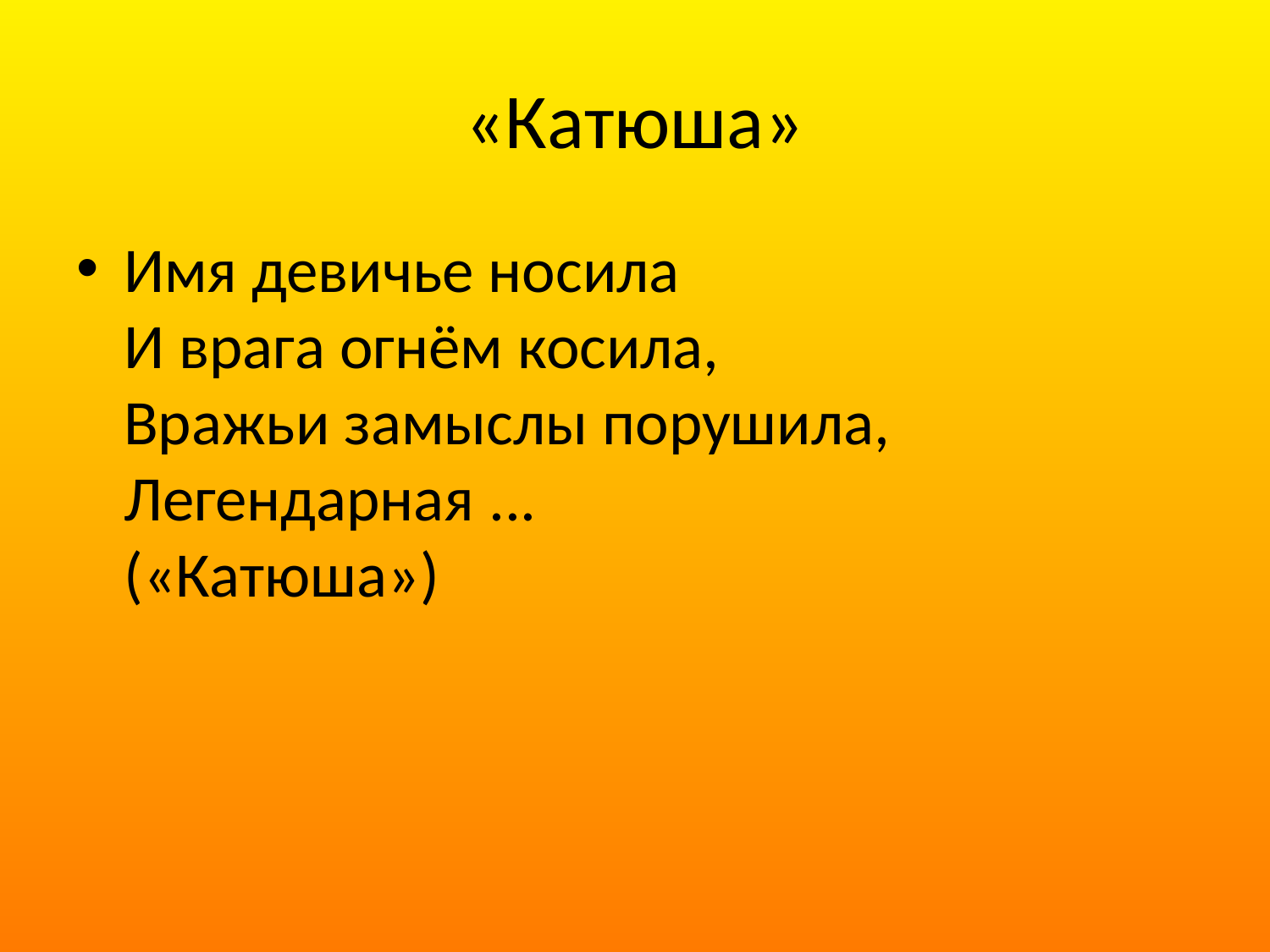

# «Катюша»
Имя девичье носила 
И врага огнём косила, 
Вражьи замыслы порушила, 
Легендарная ...
(«Катюша»)